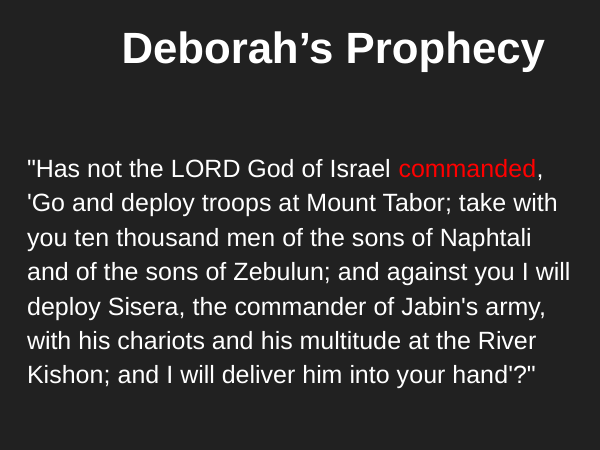

# Deborah’s Prophecy
"Has not the LORD God of Israel commanded, 'Go and deploy troops at Mount Tabor; take with you ten thousand men of the sons of Naphtali and of the sons of Zebulun; and against you I will deploy Sisera, the commander of Jabin's army, with his chariots and his multitude at the River Kishon; and I will deliver him into your hand'?"